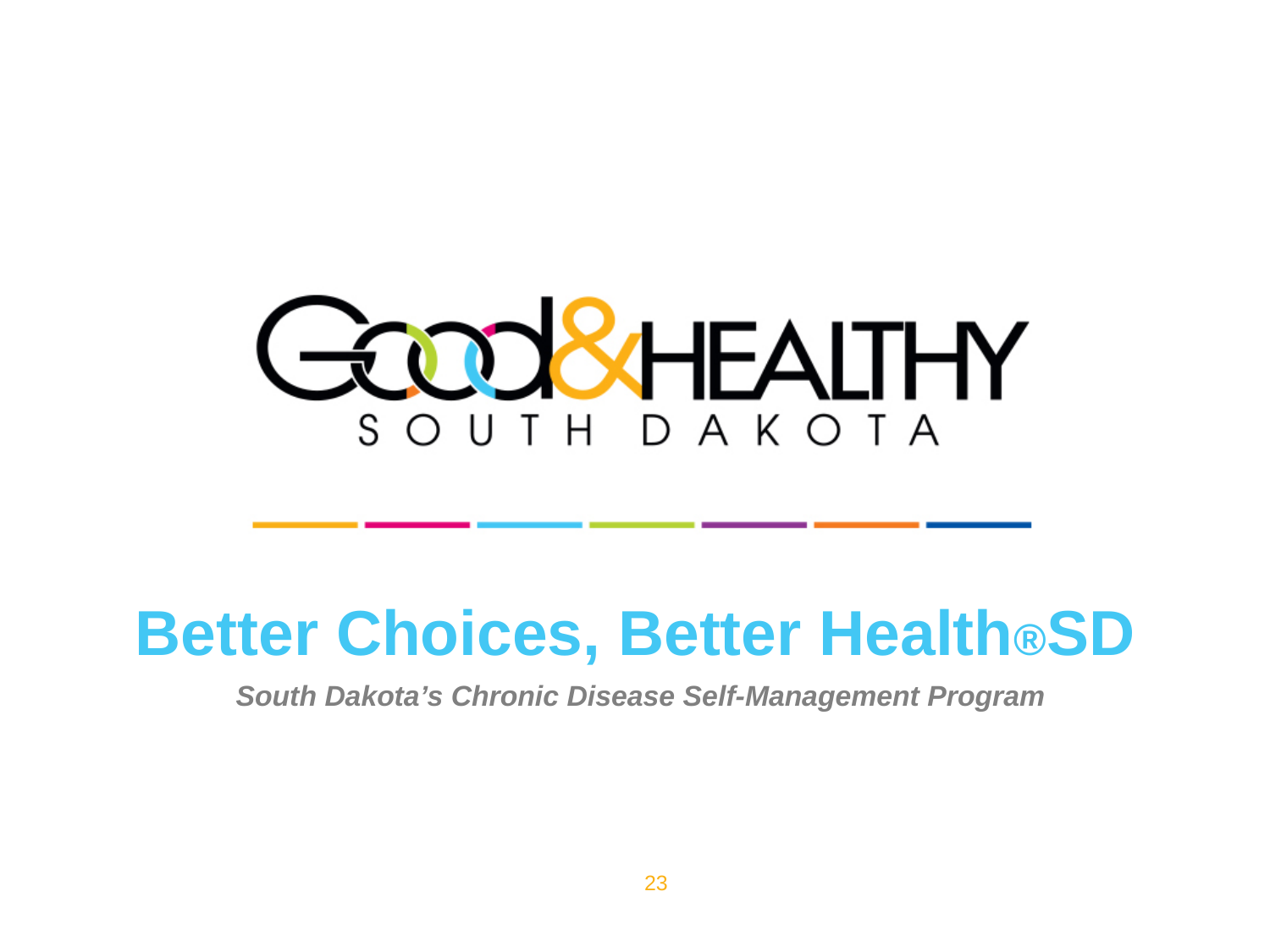

Better Choices, Better Health®SD
 South Dakota’s Chronic Disease Self-Management Program

23